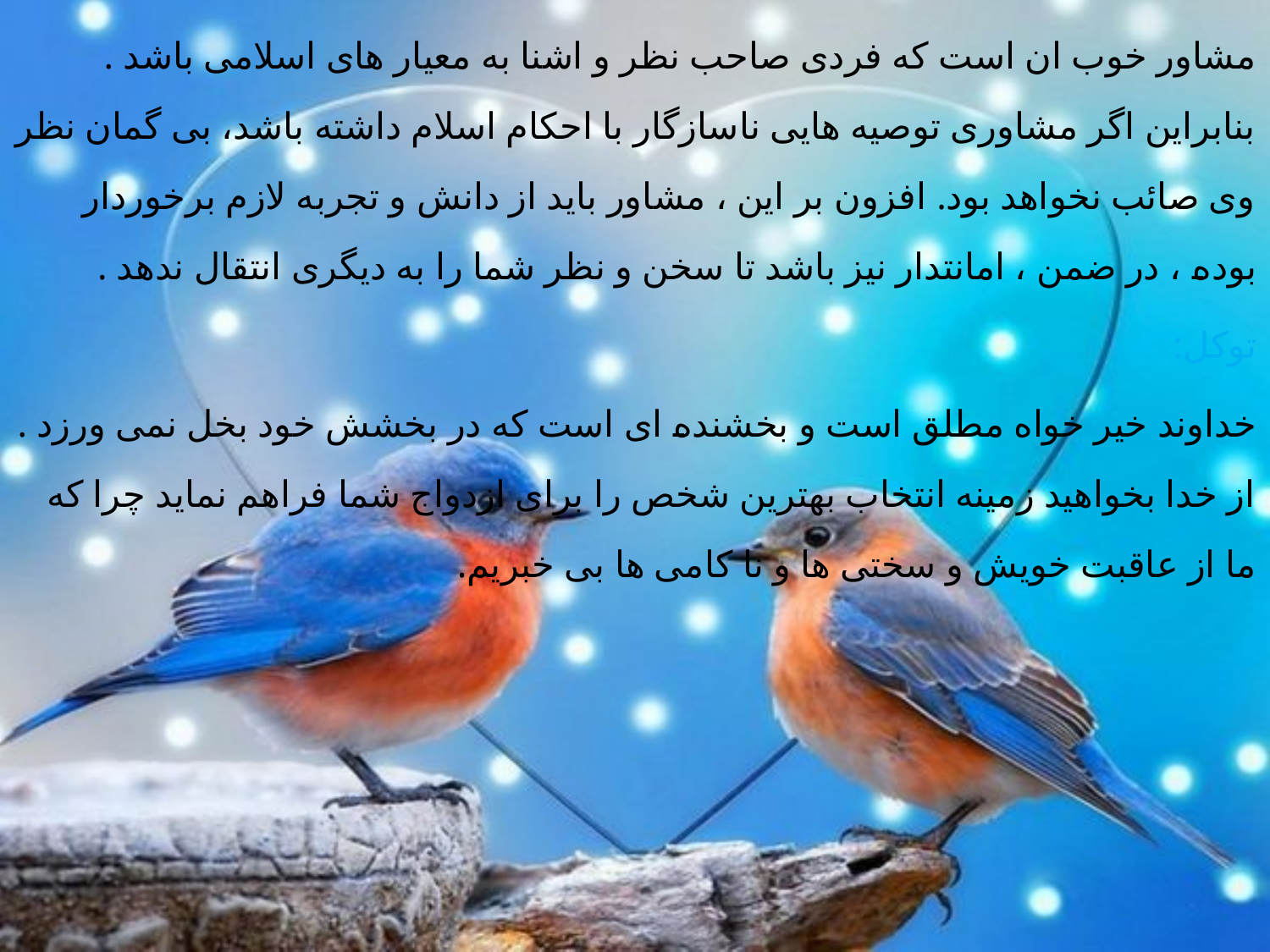

مشاور خوب ان است که فردی صاحب نظر و اشنا به معیار های اسلامی باشد . بنابراین اگر مشاوری توصیه هایی ناسازگار با احکام اسلام داشته باشد، بی گمان نظر وی صائب نخواهد بود. افزون بر این ، مشاور باید از دانش و تجربه لازم برخوردار بوده ، در ضمن ، امانتدار نیز باشد تا سخن و نظر شما را به دیگری انتقال ندهد .
توکل:
خداوند خیر خواه مطلق است و بخشنده ای است که در بخشش خود بخل نمی ورزد . از خدا بخواهید زمینه انتخاب بهترین شخص را برای ازدواج شما فراهم نماید چرا که ما از عاقبت خویش و سختی ها و نا کامی ها بی خبریم.